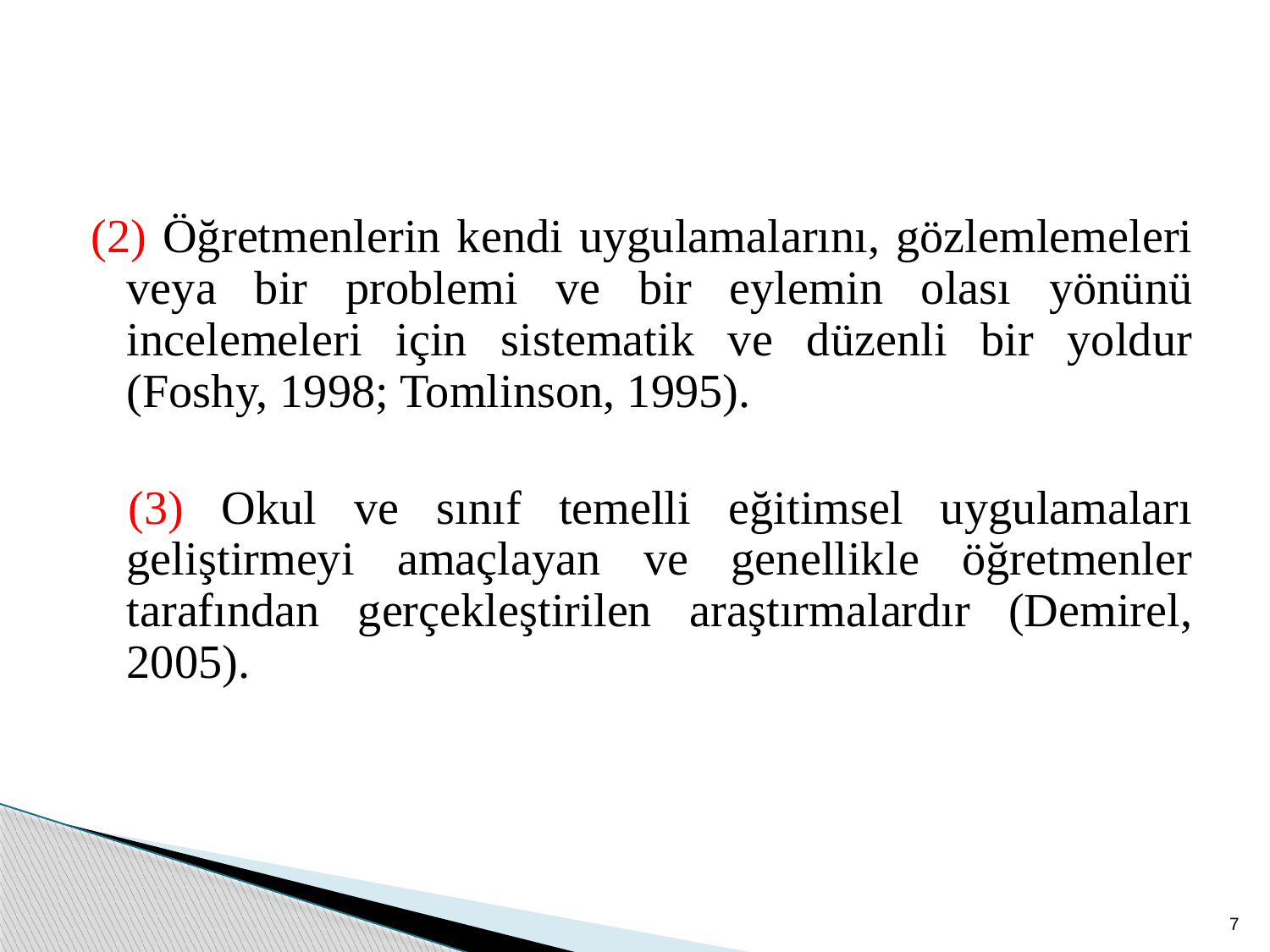

(2) Öğretmenlerin kendi uygulamalarını, gözlemlemeleri veya bir problemi ve bir eylemin olası yönünü incelemeleri için sistematik ve düzenli bir yoldur (Foshy, 1998; Tomlinson, 1995).

 (3) Okul ve sınıf temelli eğitimsel uygulamaları geliştirmeyi amaçlayan ve genellikle öğretmenler tarafından gerçekleştirilen araştırmalardır (Demirel, 2005).
7